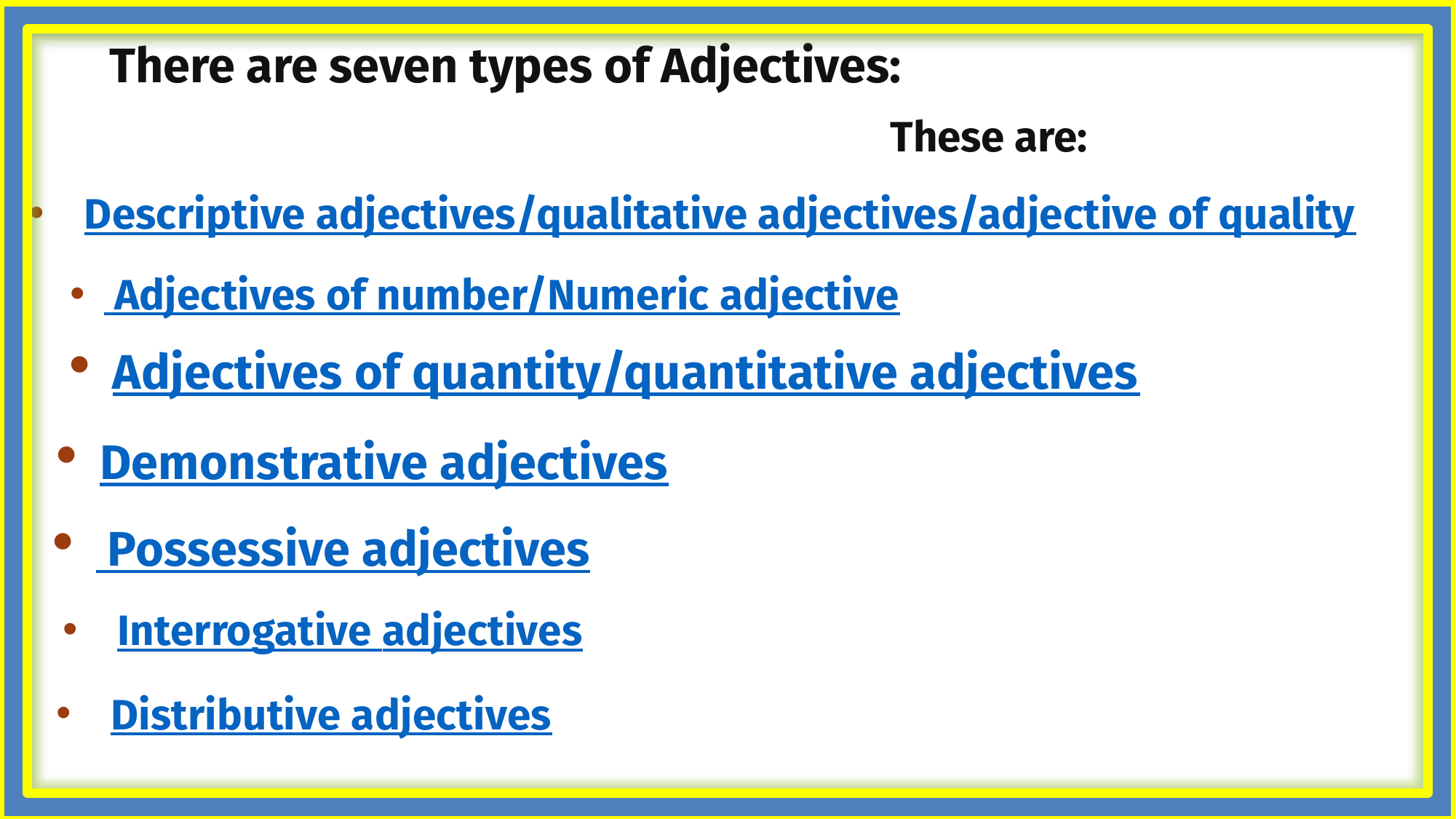

There are seven types of Adjectives:
These are:
Descriptive adjectives/qualitative adjectives/adjective of quality
 Adjectives of number/Numeric adjective
Adjectives of quantity/quantitative adjectives
Demonstrative adjectives
 Possessive adjectives
Interrogative adjectives
Distributive adjectives